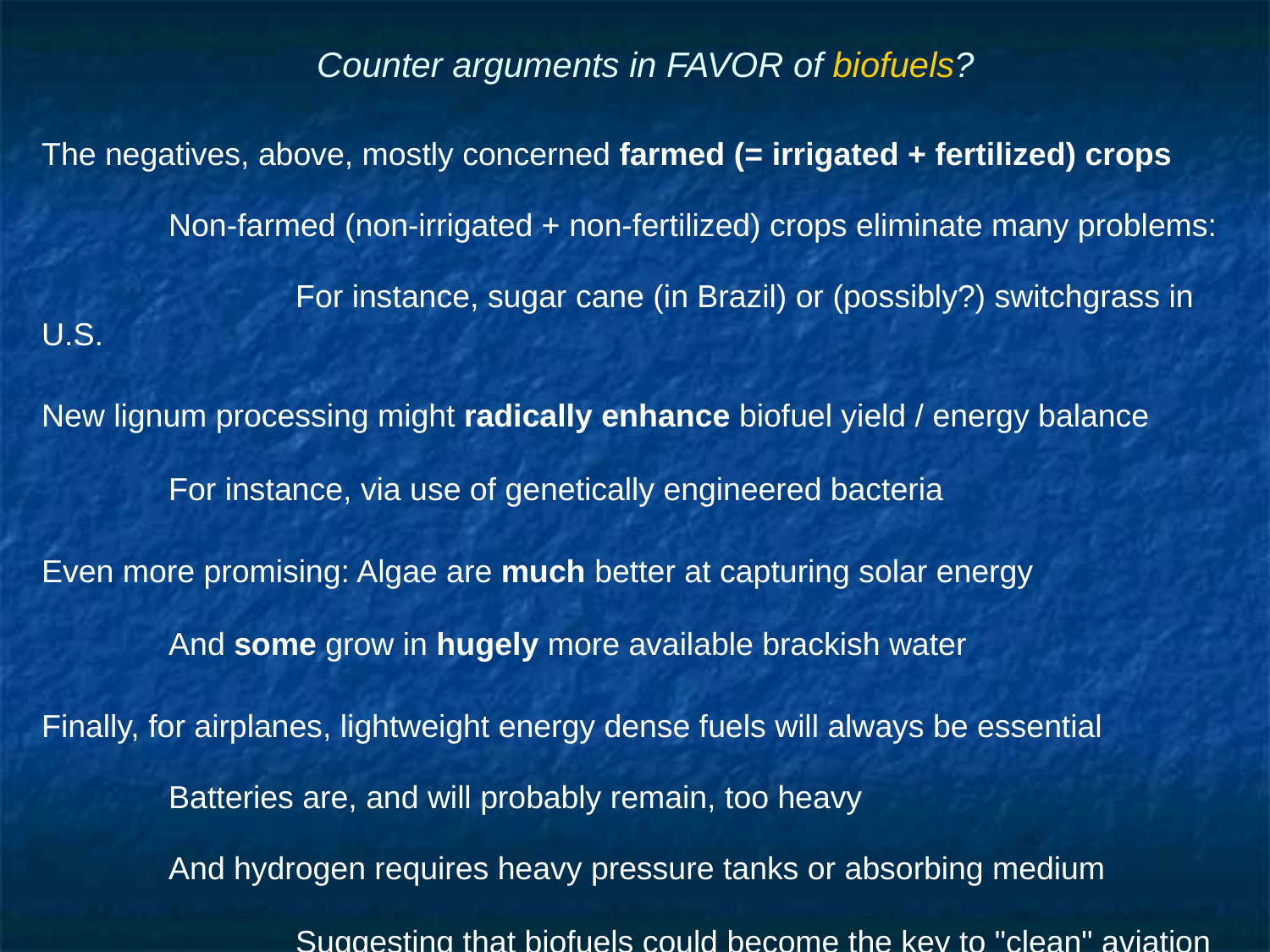

# Counter arguments in FAVOR of biofuels?
The negatives, above, mostly concerned farmed (= irrigated + fertilized) crops

	Non-farmed (non-irrigated + non-fertilized) crops eliminate many problems:

		For instance, sugar cane (in Brazil) or (possibly?) switchgrass in U.S.

New lignum processing might radically enhance biofuel yield / energy balance

	For instance, via use of genetically engineered bacteria

Even more promising: Algae are much better at capturing solar energy

	And some grow in hugely more available brackish water

Finally, for airplanes, lightweight energy dense fuels will always be essential

	Batteries are, and will probably remain, too heavy

	And hydrogen requires heavy pressure tanks or absorbing medium

		Suggesting that biofuels could become the key to "clean" aviation